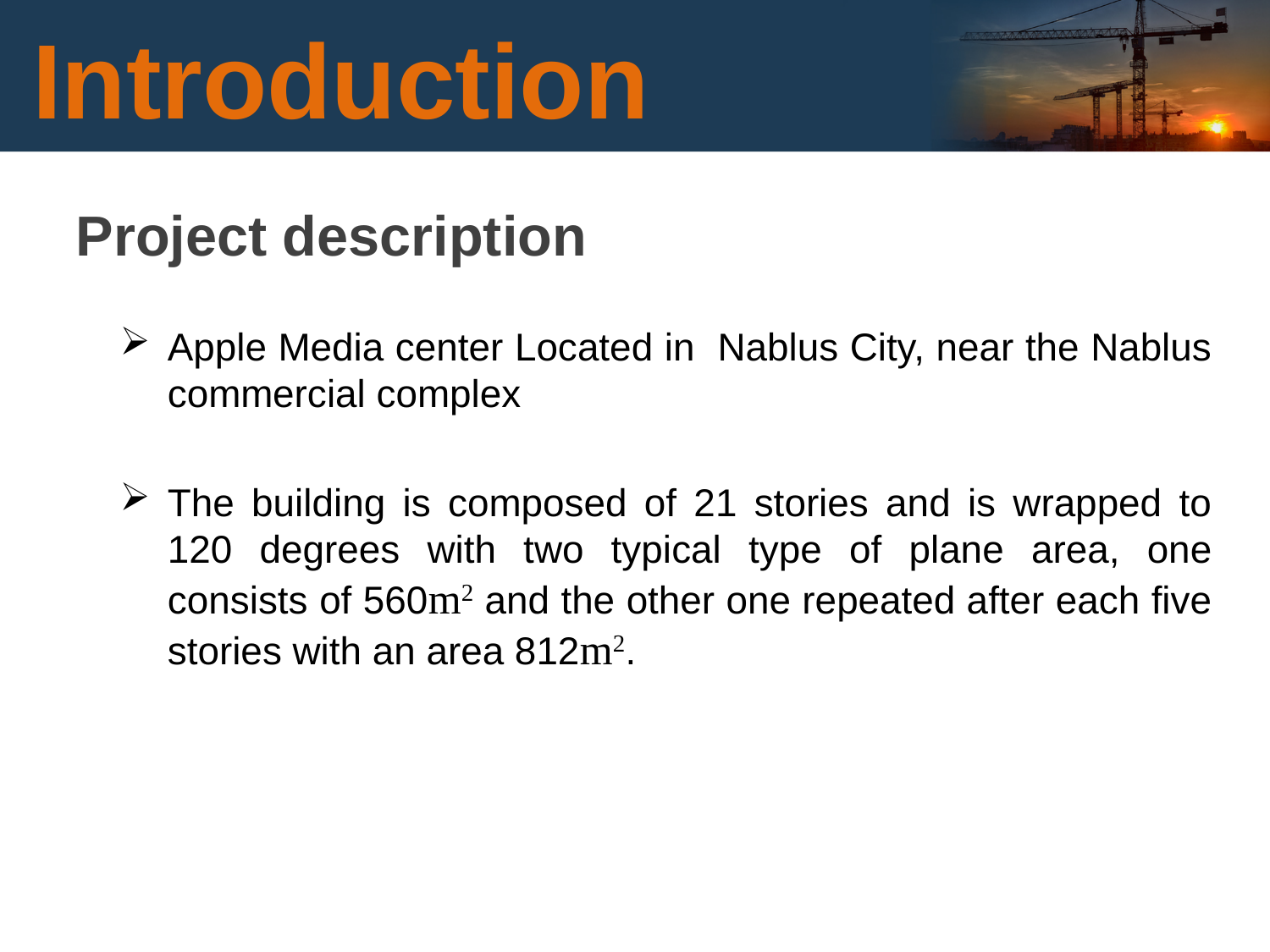

# Introduction
Project description
Apple Media center Located in  Nablus City, near the Nablus commercial complex

The building is composed of 21 stories and is wrapped to 120 degrees with two typical type of plane area, one consists of 560m2 and the other one repeated after each five stories with an area 812m2.